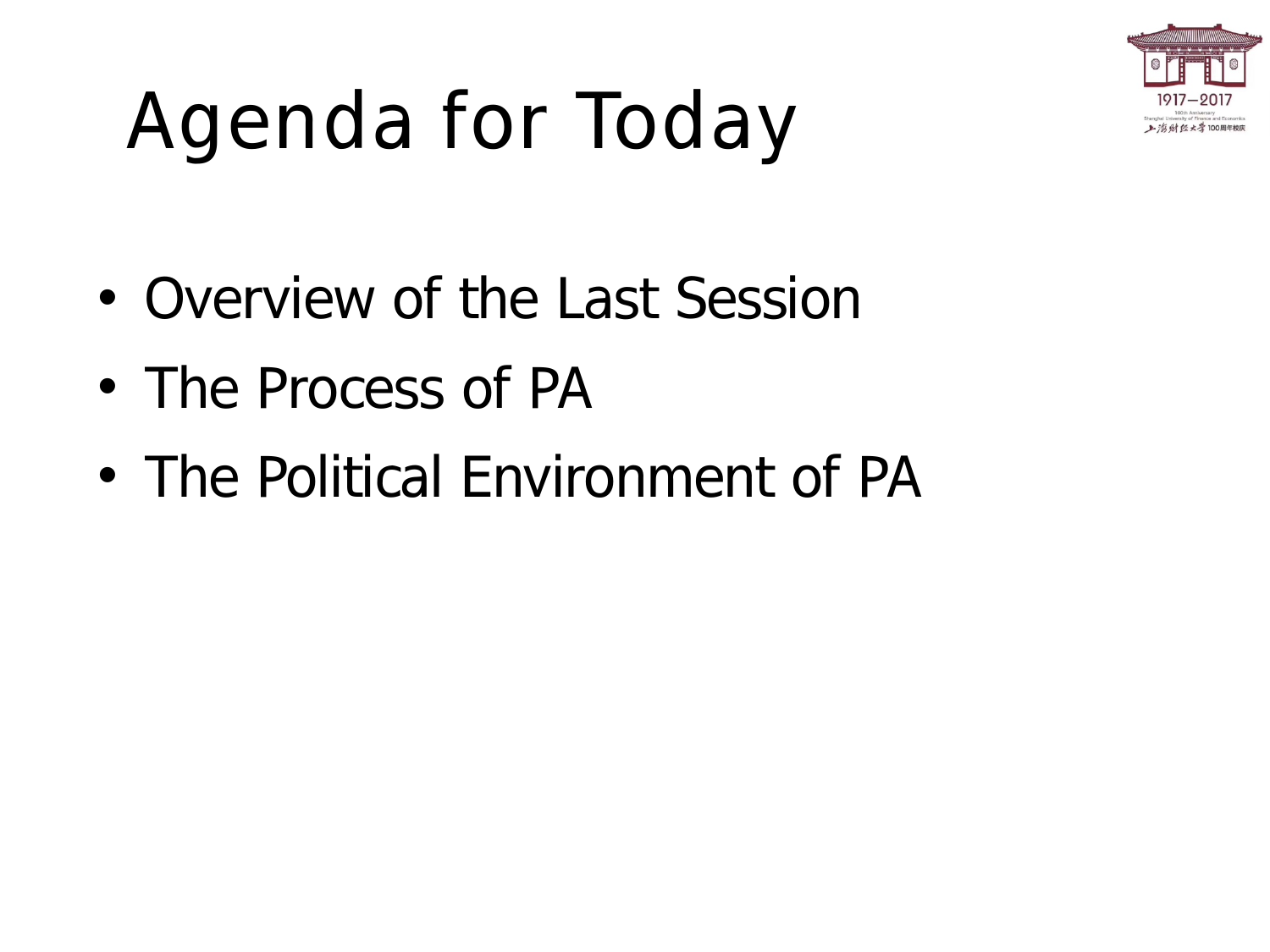

# Agenda for Today
Overview of the Last Session
The Process of PA
The Political Environment of PA